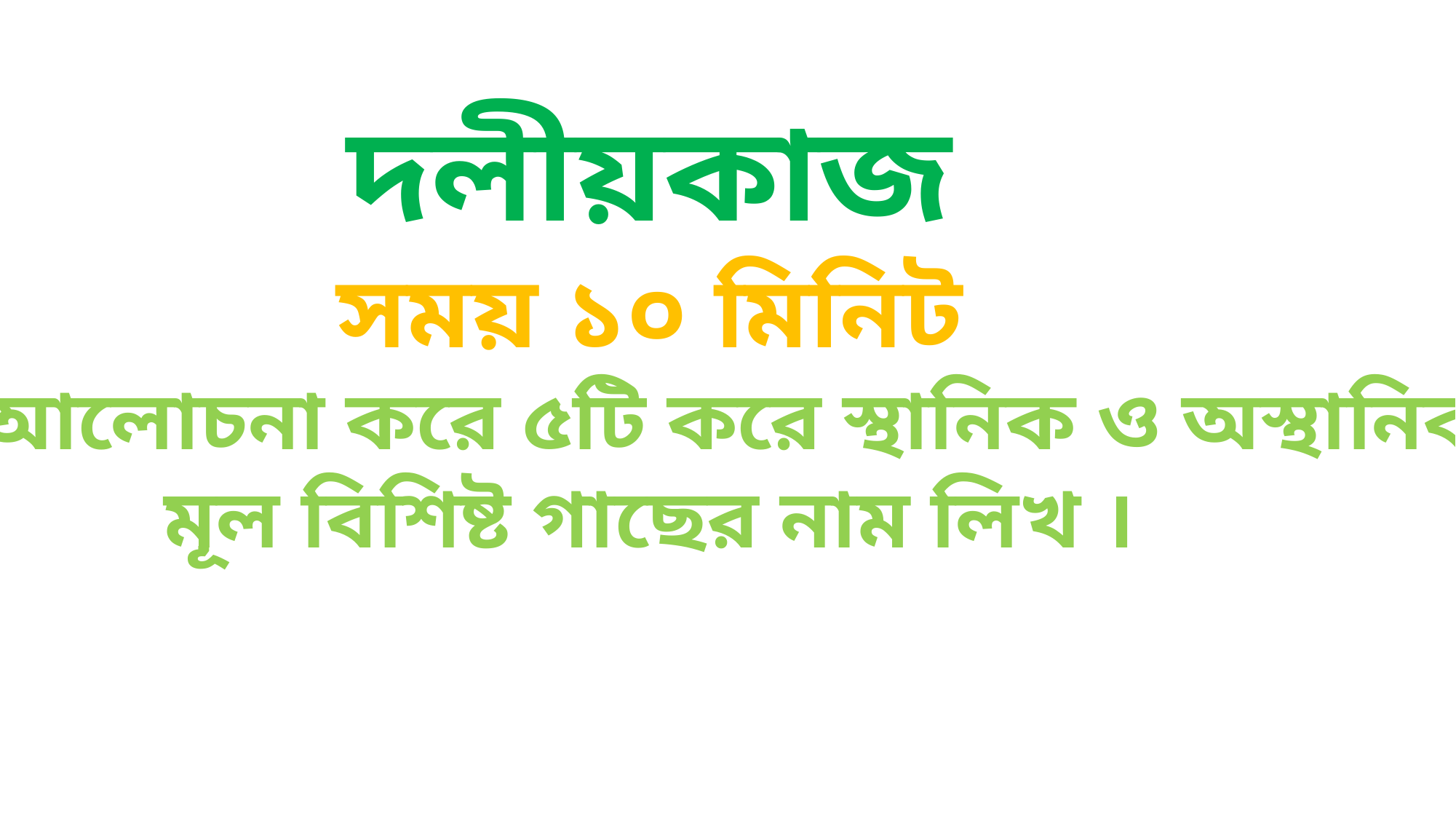

দলীয়কাজ
সময় ১০ মিনিট
দলে আলোচনা করে ৫টি করে স্থানিক ও অস্থানিক
মূল বিশিষ্ট গাছের নাম লিখ ।